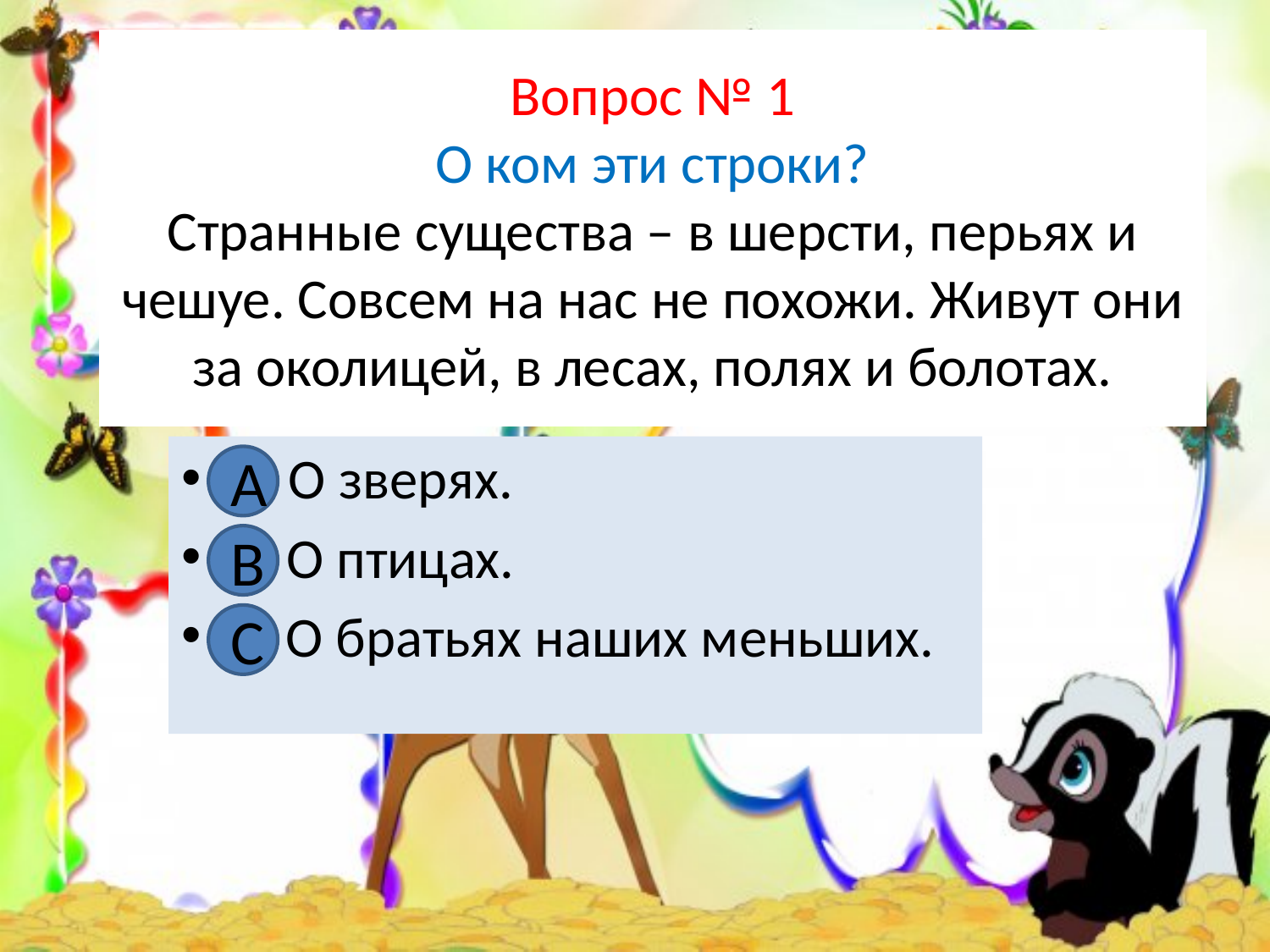

# Вопрос № 1 О ком эти строки? Странные существа – в шерсти, перьях и чешуе. Совсем на нас не похожи. Живут они за околицей, в лесах, полях и болотах.
А. О зверях.
В. О птицах.
С. О братьях наших меньших.

А
В
С